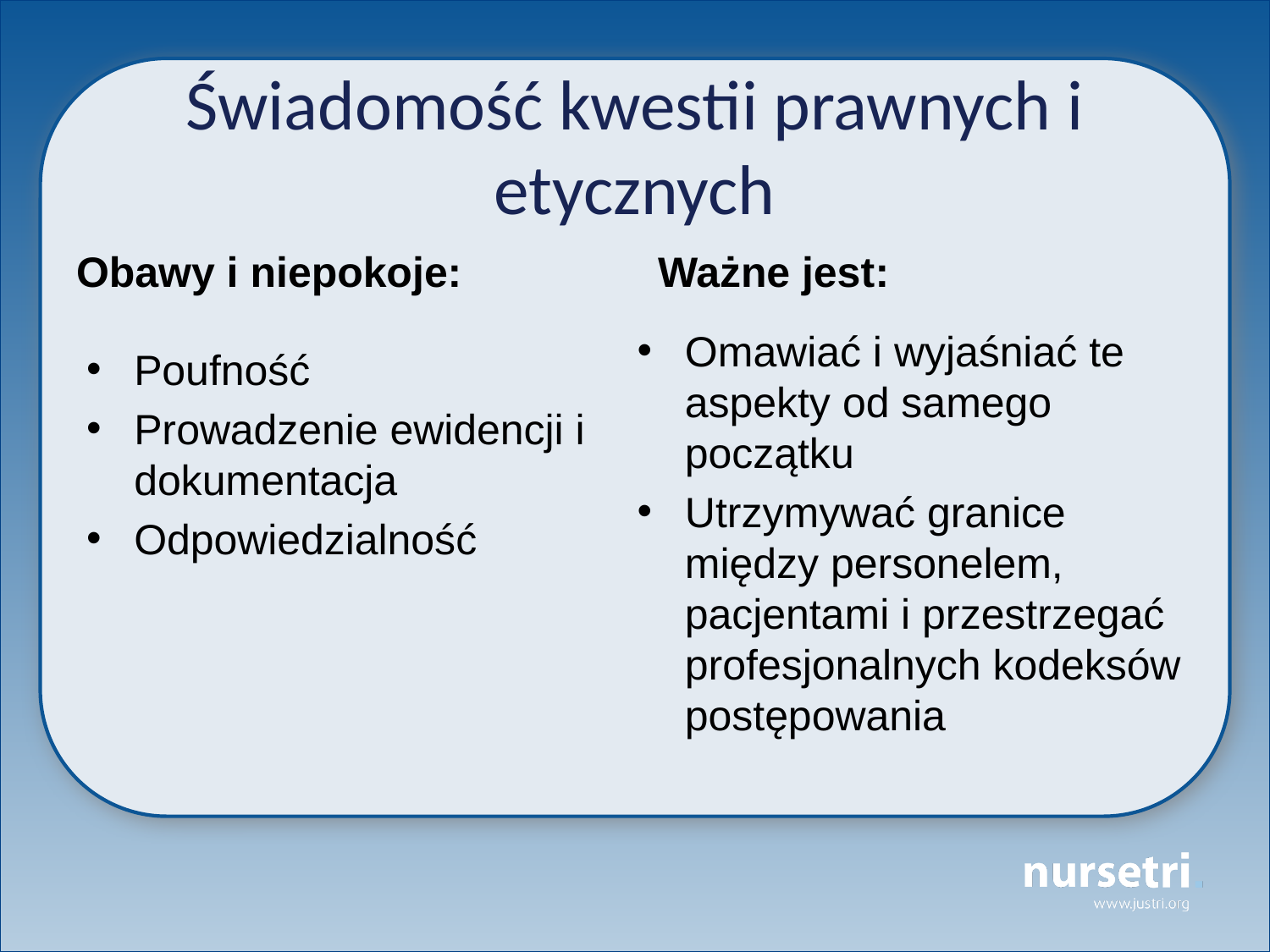

# Świadomość kwestii prawnych i etycznych

Obawy i niepokoje:
Ważne jest:
Omawiać i wyjaśniać te aspekty od samego początku
Utrzymywać granice między personelem, pacjentami i przestrzegać profesjonalnych kodeksów postępowania
Poufność
Prowadzenie ewidencji i dokumentacja
Odpowiedzialność